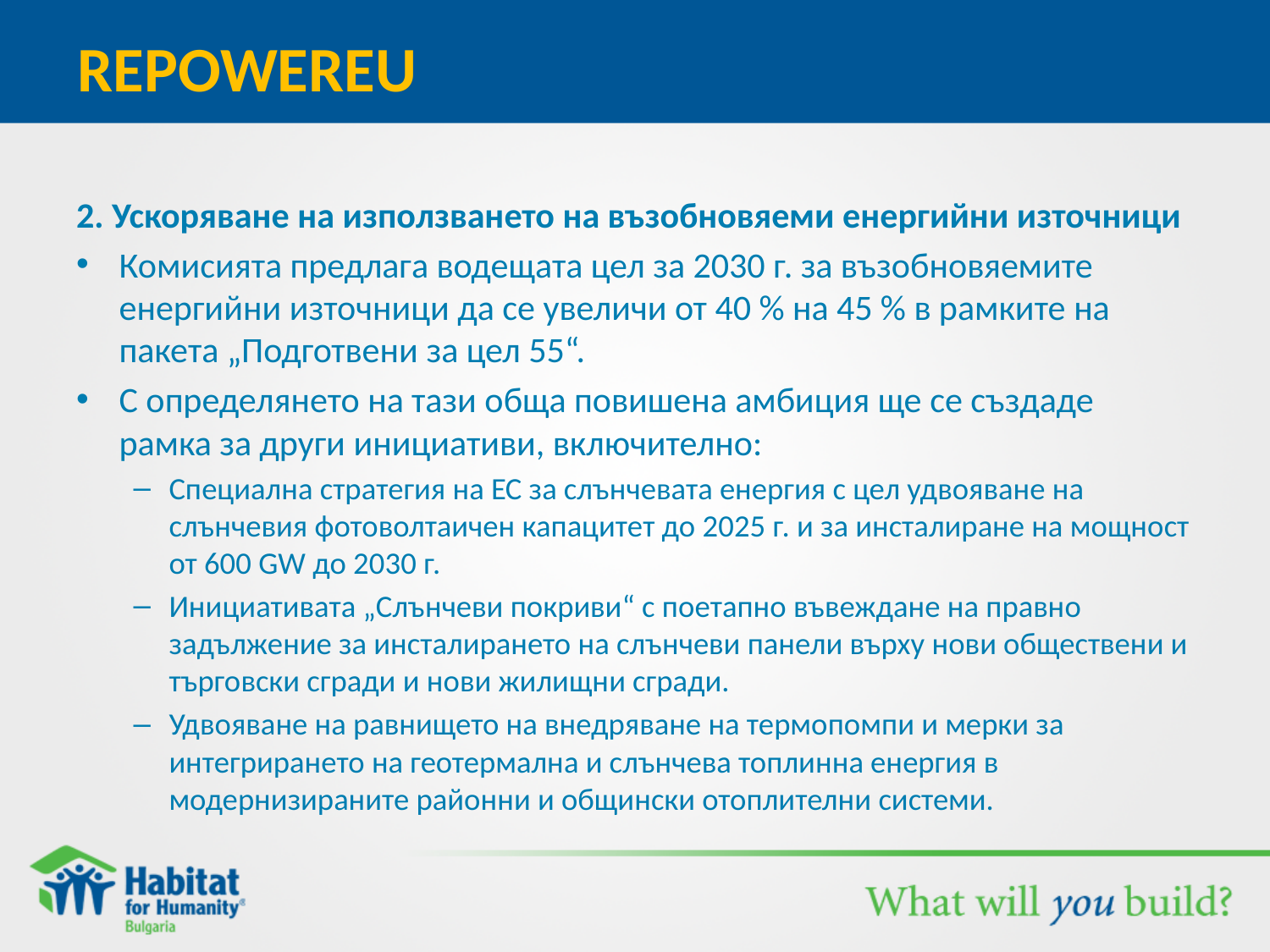

# REPowerEU
2. Ускоряване на използването на възобновяеми енергийни източници
Комисията предлага водещата цел за 2030 г. за възобновяемите енергийни източници да се увеличи от 40 % на 45 % в рамките на пакета „Подготвени за цел 55“.
С определянето на тази обща повишена амбиция ще се създаде рамка за други инициативи, включително:
Специална стратегия на ЕС за слънчевата енергия с цел удвояване на слънчевия фотоволтаичен капацитет до 2025 г. и за инсталиране на мощност от 600 GW до 2030 г.
Инициативата „Слънчеви покриви“ с поетапно въвеждане на правно задължение за инсталирането на слънчеви панели върху нови обществени и търговски сгради и нови жилищни сгради.
Удвояване на равнището на внедряване на термопомпи и мерки за интегрирането на геотермална и слънчева топлинна енергия в модернизираните районни и общински отоплителни системи.